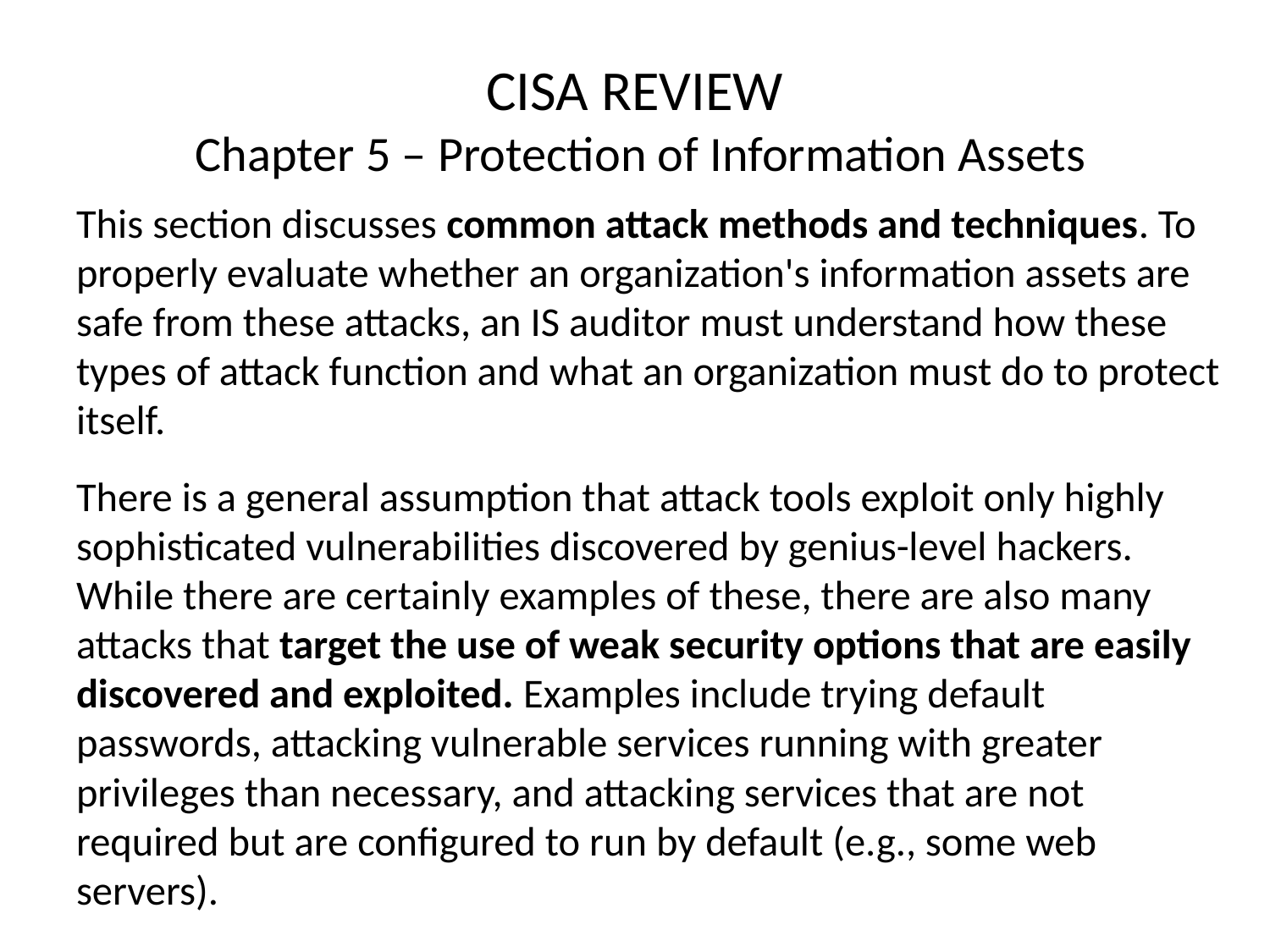

# CISA REVIEW Chapter 5 – Protection of Information Assets
This section discusses common attack methods and techniques. To properly evaluate whether an organization's information assets are safe from these attacks, an IS auditor must understand how these types of attack function and what an organization must do to protect itself.

There is a general assumption that attack tools exploit only highly sophisticated vulnerabilities discovered by genius-level hackers. While there are certainly examples of these, there are also many attacks that target the use of weak security options that are easily discovered and exploited. Examples include trying default passwords, attacking vulnerable services running with greater privileges than necessary, and attacking services that are not required but are configured to run by default (e.g., some web servers).